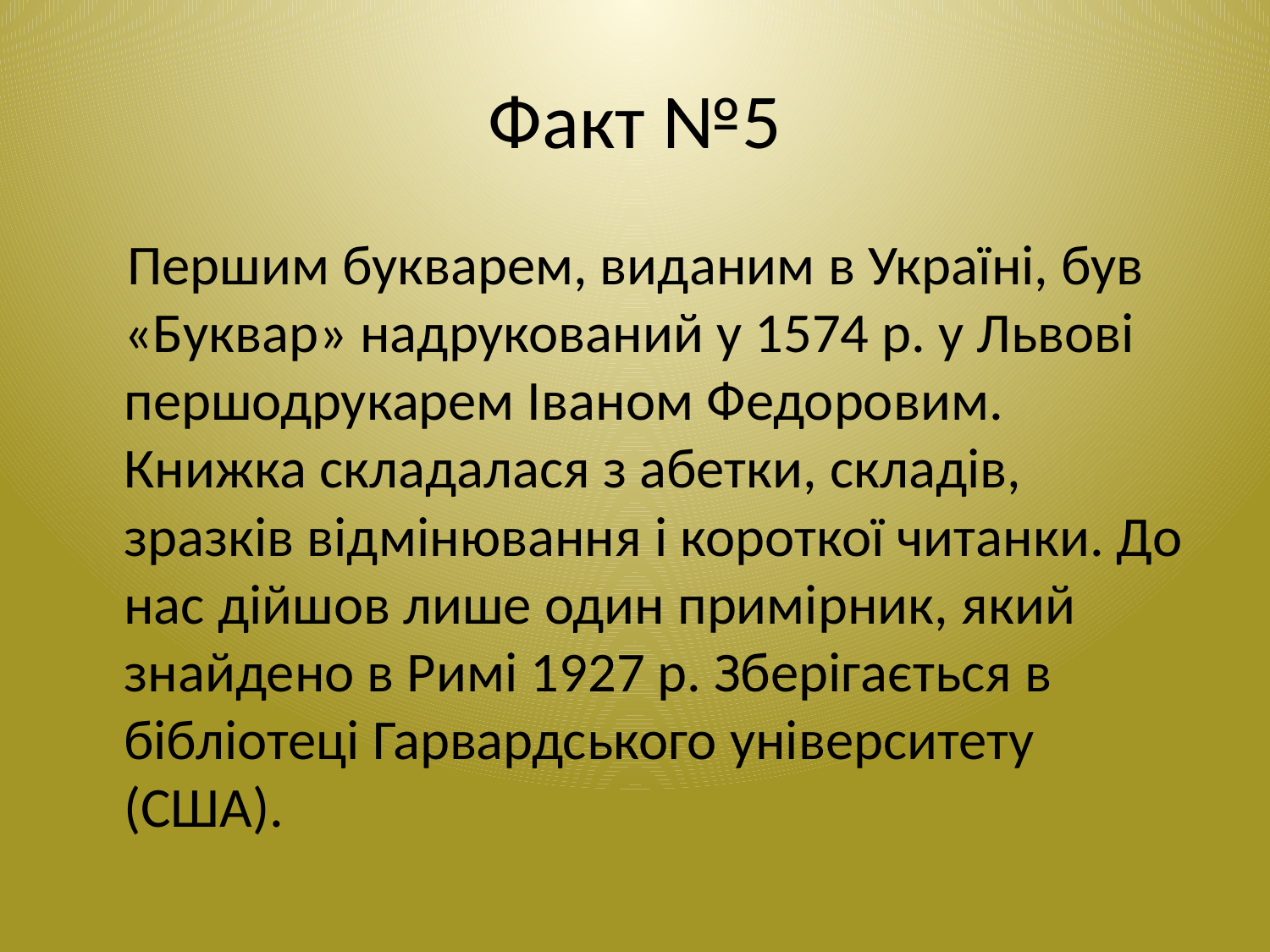

# Факт №5
    Першим букварем, виданим в Україні, був «Буквар» надрукований у 1574 р. у Львові першодрукарем Іваном Федоровим. Книжка складалася з абетки, складів, зразків відмінювання і короткої читанки. До нас дійшов лише один примірник, який знайдено в Римі 1927 р. Зберігається в бібліотеці Гарвардського університету (США).